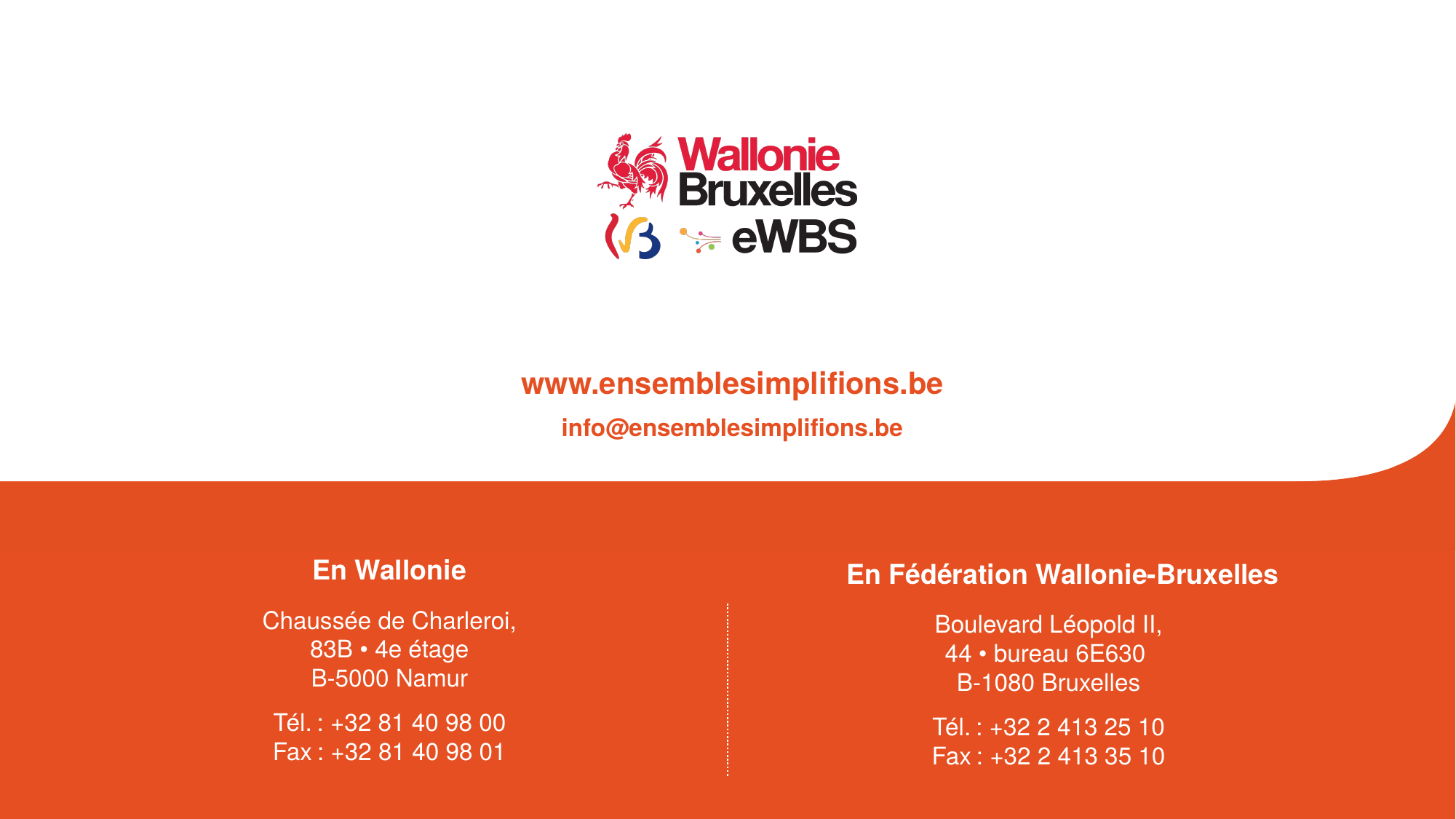

www.ensemblesimplifions.be
info@ensemblesimplifions.be
En Wallonie
En Fédération Wallonie-Bruxelles
Chaussée de Charleroi,
83B • 4e étage
B-5000 Namur
Tél. : +32 81 40 98 00
Fax : +32 81 40 98 01
Boulevard Léopold II,
44 • bureau 6E630 
B-1080 Bruxelles
Tél. : +32 2 413 25 10
Fax : +32 2 413 35 10